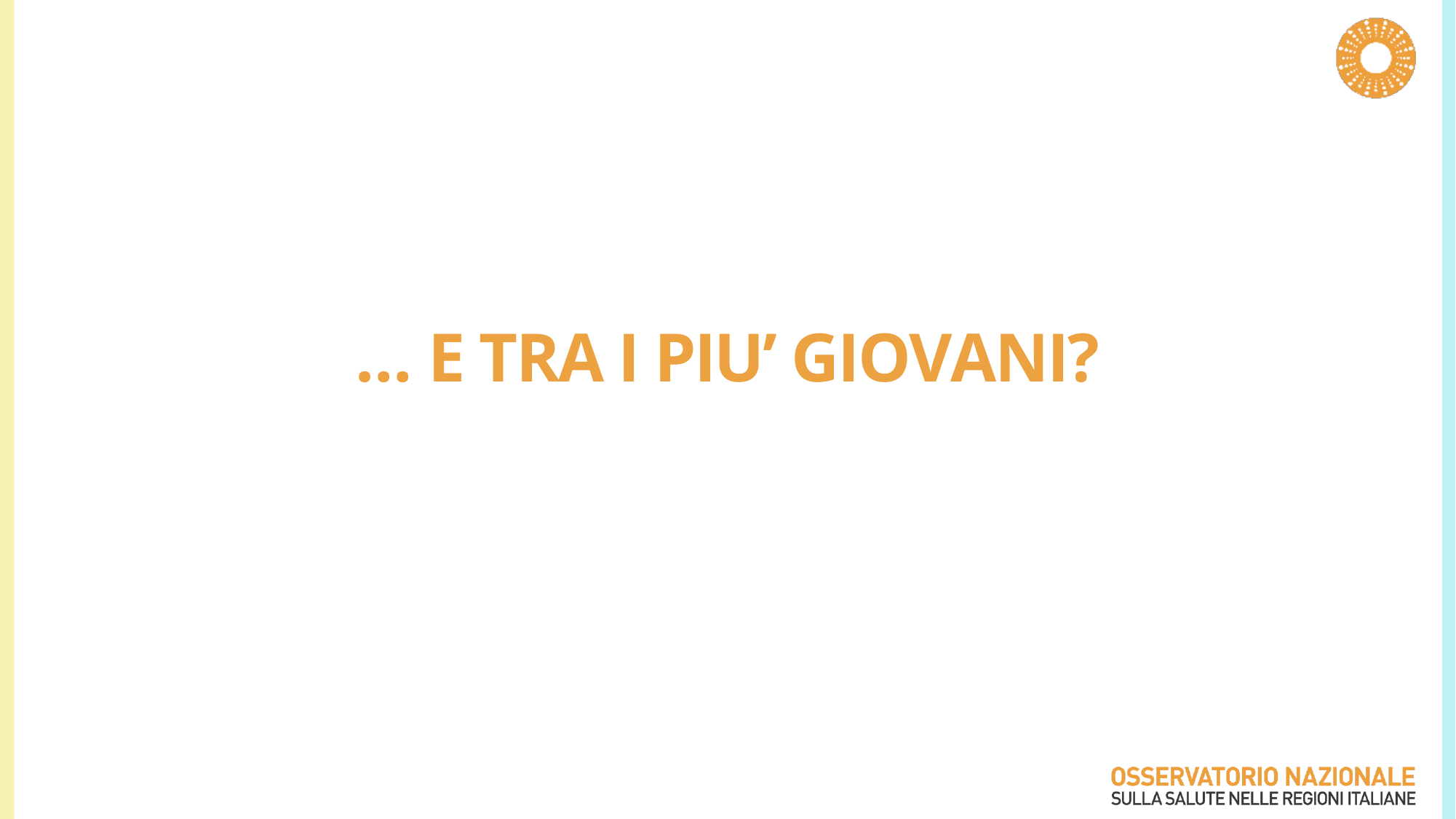

# … E TRA I PIU’ GIOVANI?